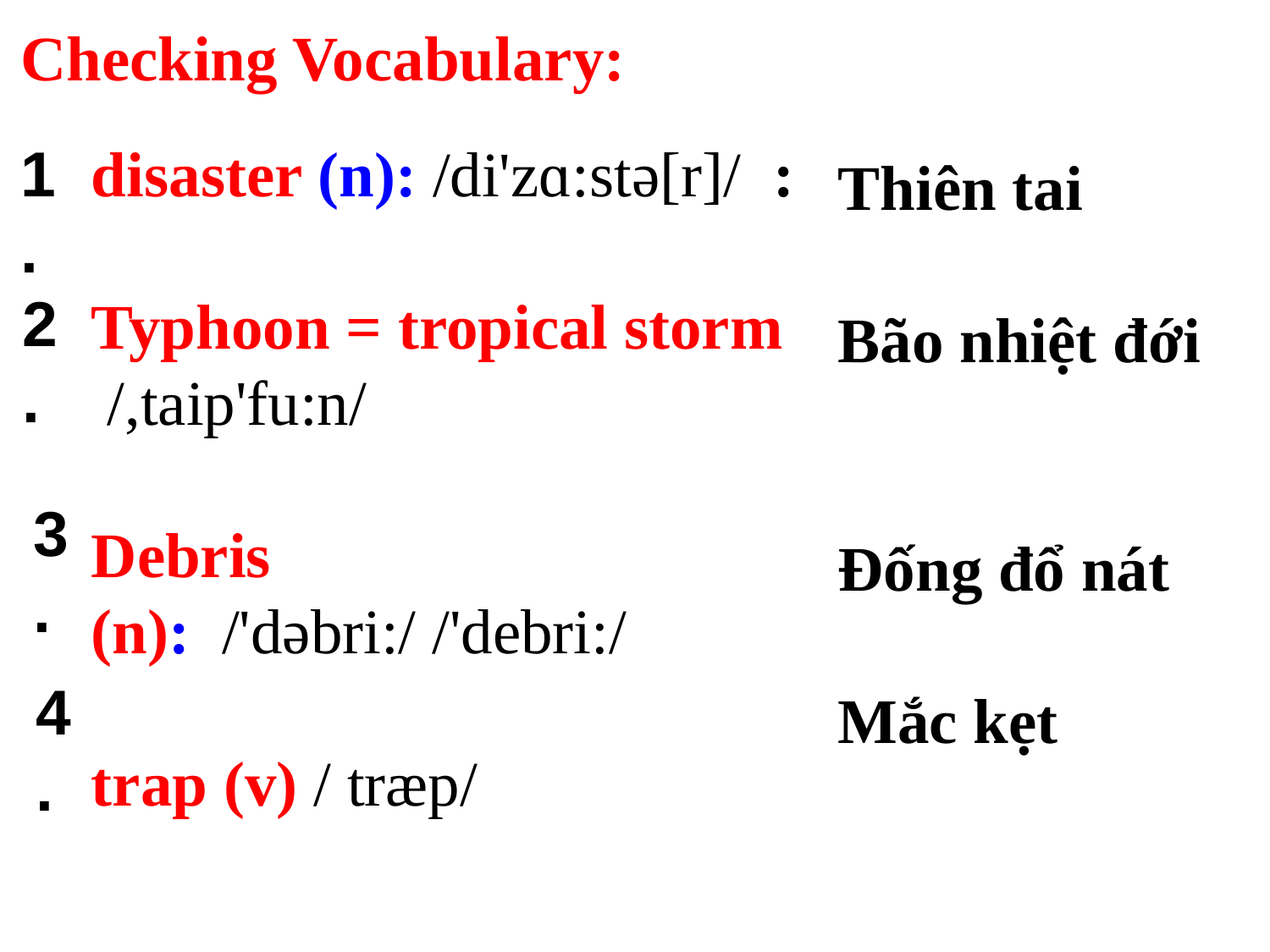

Checking Vocabulary:
1.
disaster (n): /di'zɑ:stə[r]/  :

Typhoon = tropical storm  /,taip'fu:n/

Debris (n):  /'dəbri:/ /'debri:/

trap (v) / træp/

Thiên tai

Bão nhiệt đới

Đống đổ nát

Mắc kẹt
2.
3.
4.